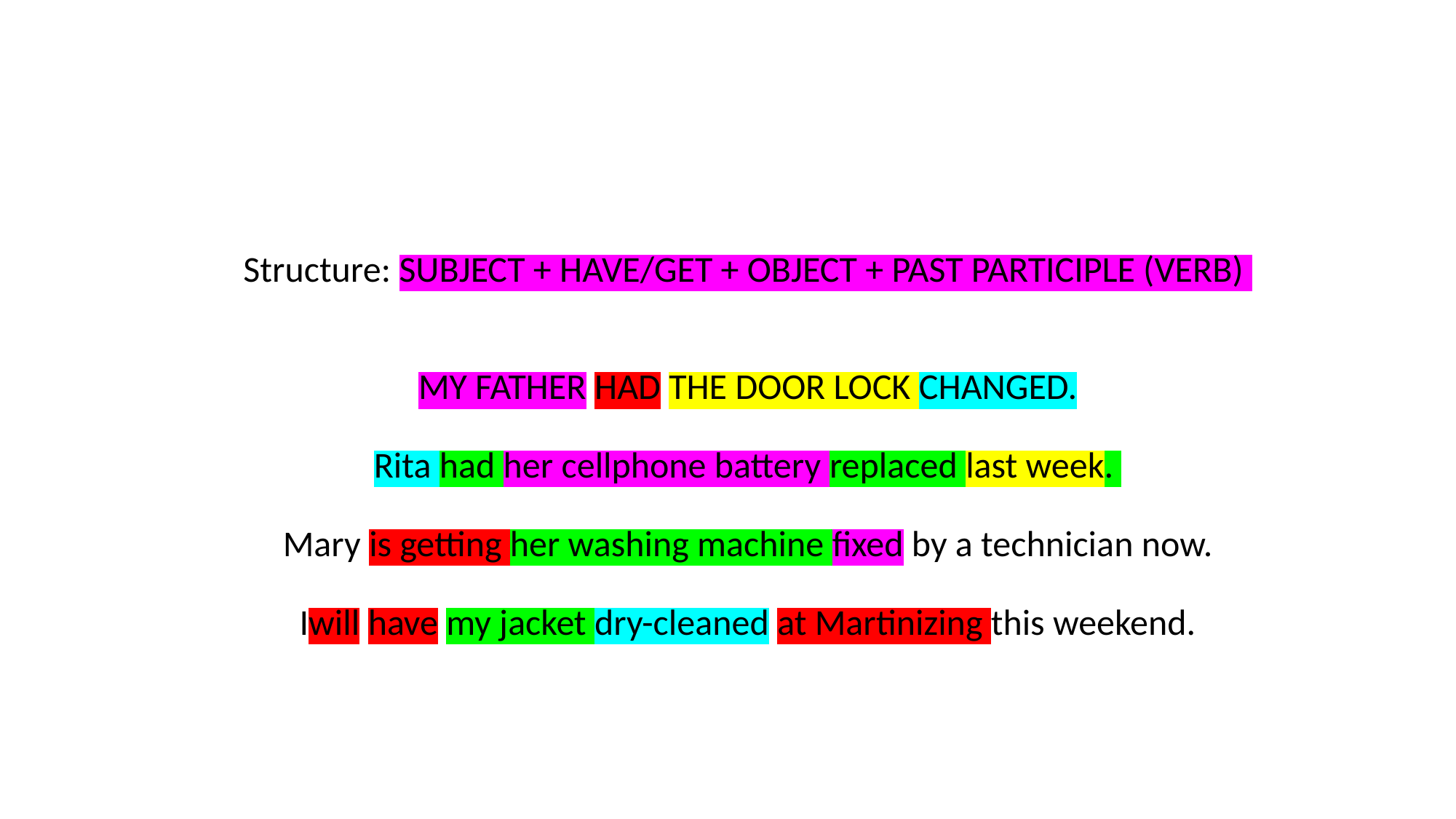

# Structure: SUBJECT + HAVE/GET + OBJECT + PAST PARTICIPLE (VERB) MY FATHER HAD THE DOOR LOCK CHANGED. Rita had her cellphone battery replaced last week. Mary is getting her washing machine fixed by a technician now. Iwill have my jacket dry-cleaned at Martinizing this weekend.